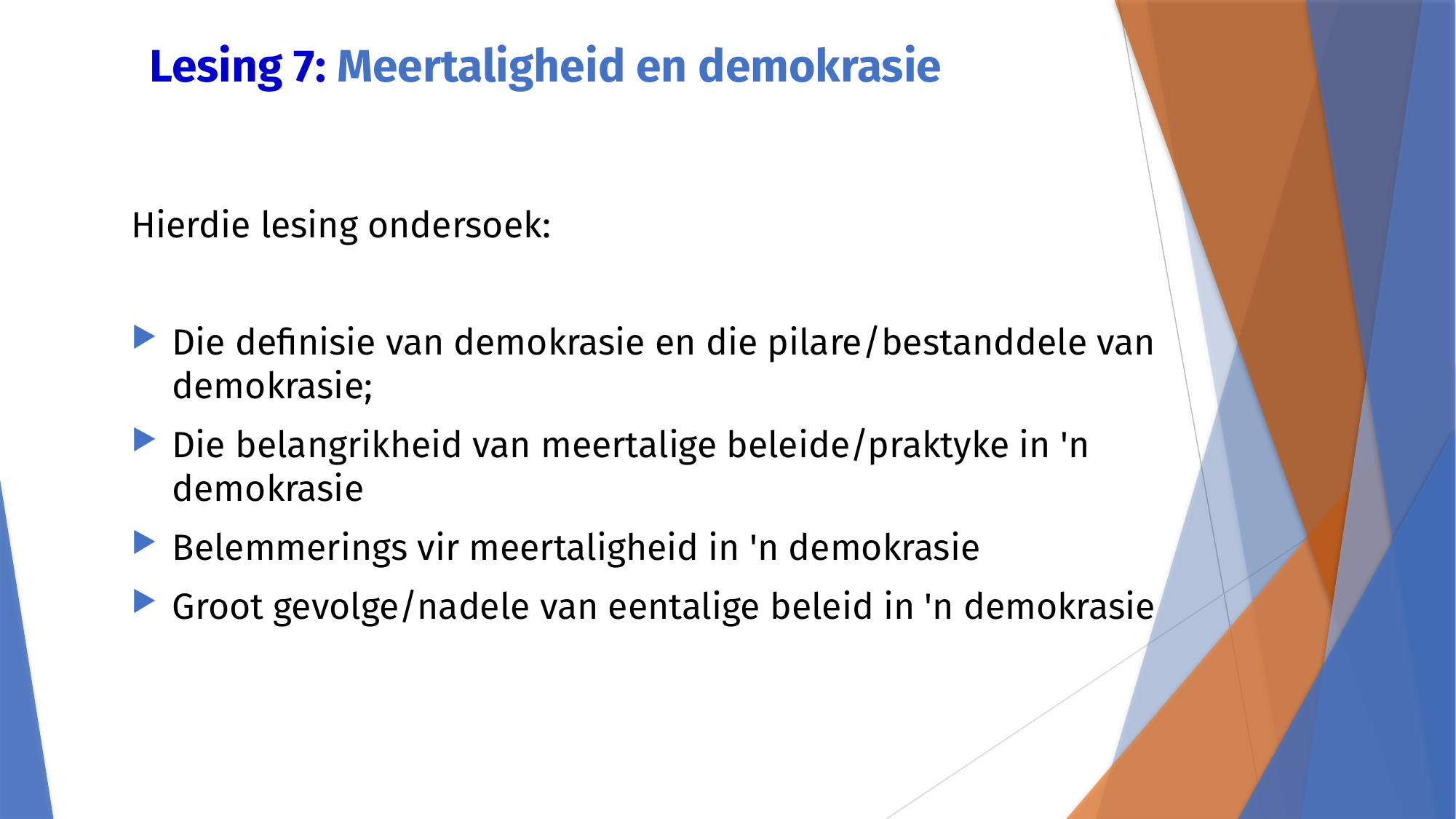

# Lesing 7: Meertaligheid en demokrasie

Hierdie lesing ondersoek:

Die definisie van demokrasie en die pilare/bestanddele van demokrasie;
Die belangrikheid van meertalige beleide/praktyke in 'n demokrasie
Belemmerings vir meertaligheid in 'n demokrasie
Groot gevolge/nadele van eentalige beleid in 'n demokrasie